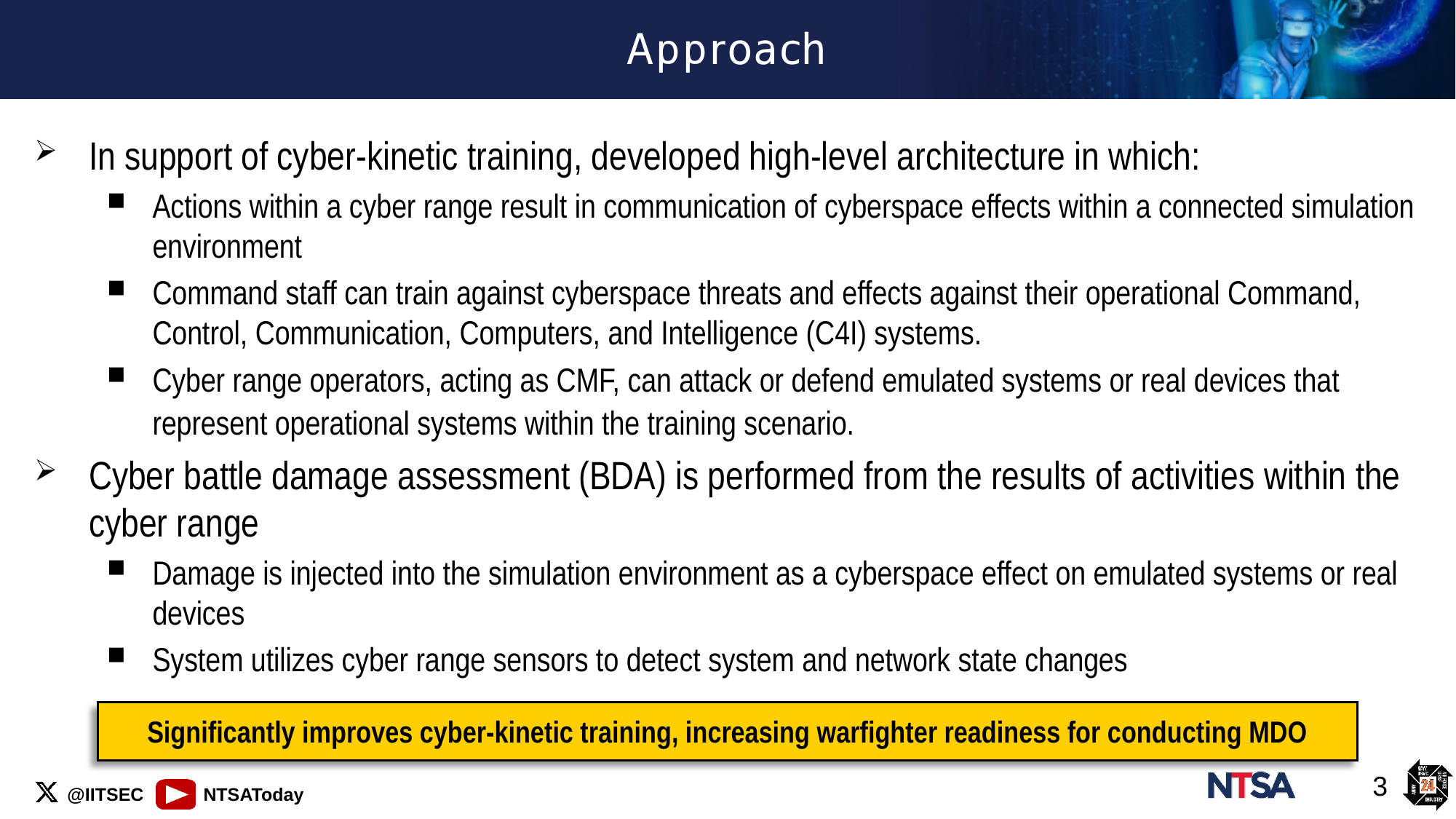

# Approach
In support of cyber-kinetic training, developed high-level architecture in which:
Actions within a cyber range result in communication of cyberspace effects within a connected simulation environment
Command staff can train against cyberspace threats and effects against their operational Command, Control, Communication, Computers, and Intelligence (C4I) systems.
Cyber range operators, acting as CMF, can attack or defend emulated systems or real devices that represent operational systems within the training scenario.
Cyber battle damage assessment (BDA) is performed from the results of activities within the cyber range
Damage is injected into the simulation environment as a cyberspace effect on emulated systems or real devices
System utilizes cyber range sensors to detect system and network state changes

Significantly improves cyber-kinetic training, increasing warfighter readiness for conducting MDO
3